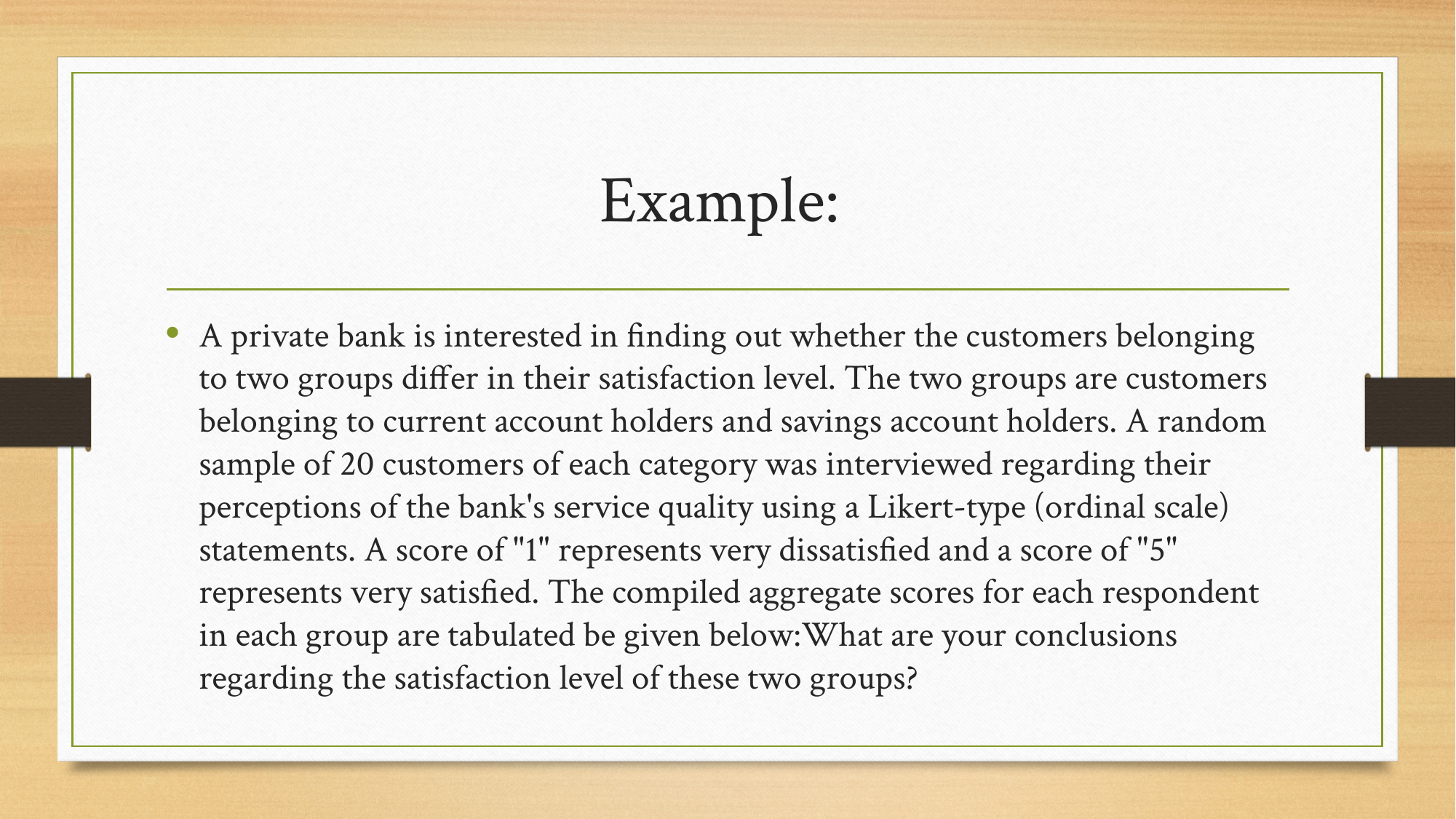

# Example:
A private bank is interested in finding out whether the customers belonging to two groups differ in their satisfaction level. The two groups are customers belonging to current account holders and savings account holders. A random sample of 20 customers of each category was interviewed regarding their perceptions of the bank's service quality using a Likert-type (ordinal scale) statements. A score of "1" represents very dissatisfied and a score of "5" represents very satisfied. The compiled aggregate scores for each respondent in each group are tabulated be given below:What are your conclusions regarding the satisfaction level of these two groups?